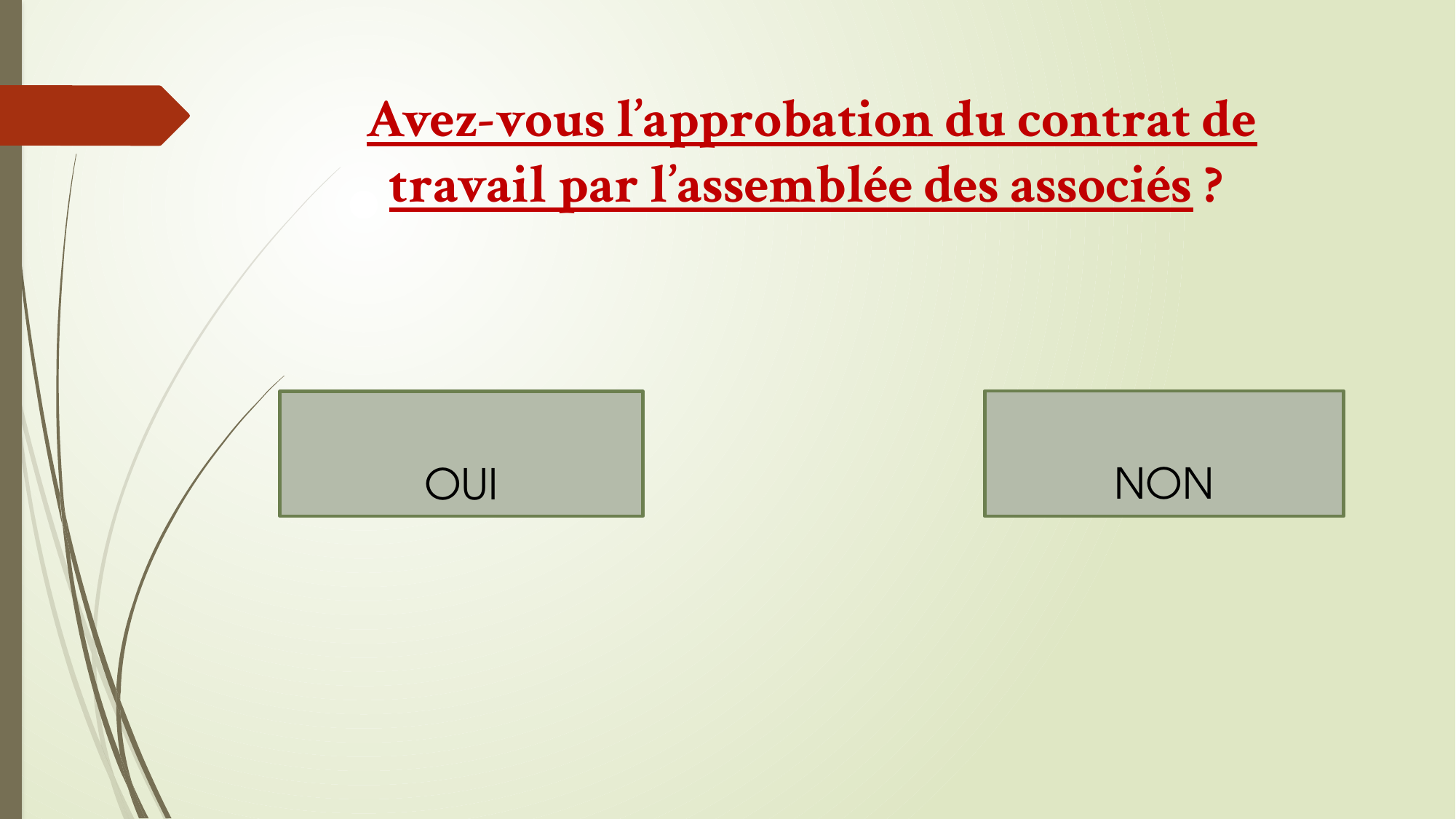

# Avez-vous l’approbation du contrat de travail par l’assemblée des associés ?

NON

OUI